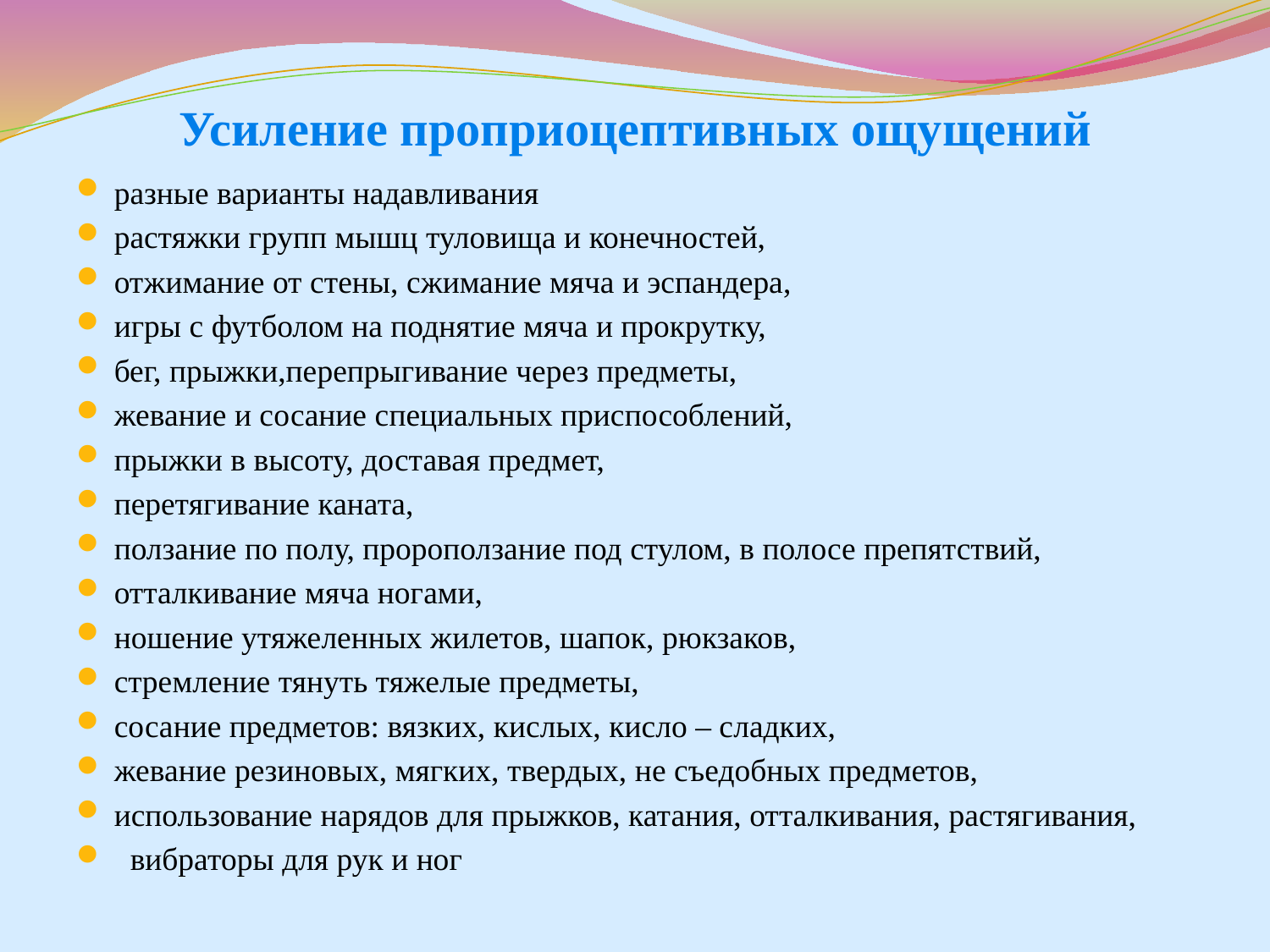

# Усиление проприоцептивных ощущений
разные варианты надавливания
растяжки групп мышц туловища и конечностей,
отжимание от стены, сжимание мяча и эспандера,
игры с футболом на поднятие мяча и прокрутку,
бег, прыжки,перепрыгивание через предметы,
жевание и сосание специальных приспособлений,
прыжки в высоту, доставая предмет,
перетягивание каната,
ползание по полу, пророползание под стулом, в полосе препятствий,
отталкивание мяча ногами,
ношение утяжеленных жилетов, шапок, рюкзаков,
стремление тянуть тяжелые предметы,
сосание предметов: вязких, кислых, кисло – сладких,
жевание резиновых, мягких, твердых, не съедобных предметов,
использование нарядов для прыжков, катания, отталкивания, растягивания,
  вибраторы для рук и ног